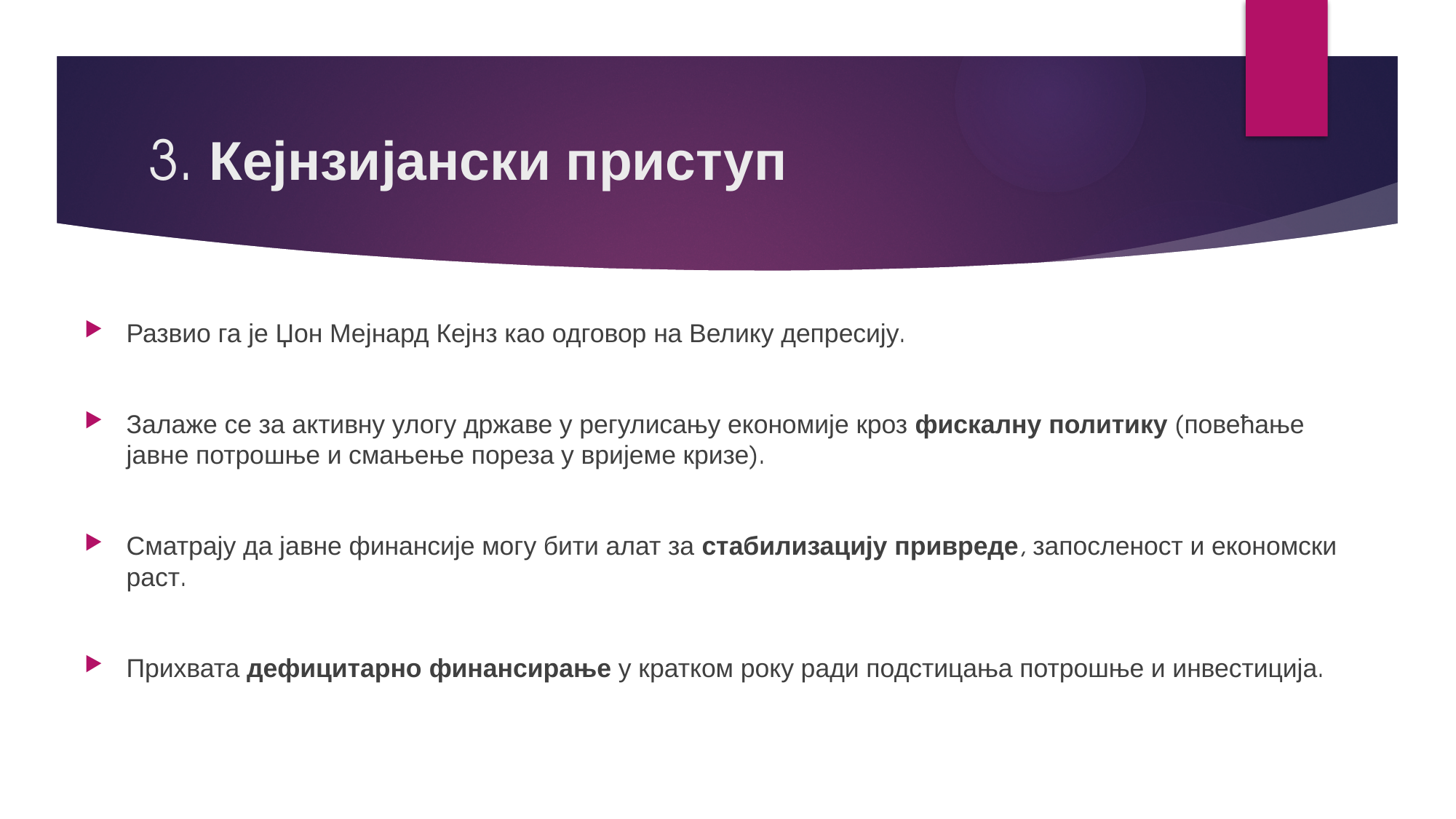

# 3. Кејнзијански приступ
Развио га је Џон Мејнард Кејнз као одговор на Велику депресију.

Залаже се за активну улогу државе у регулисању економије кроз фискалну политику (повећање јавне потрошње и смањење пореза у вријеме кризе).

Сматрају да јавне финансије могу бити алат за стабилизацију привреде, запосленост и економски раст.

Прихвата дефицитарно финансирање у кратком року ради подстицања потрошње и инвестиција.